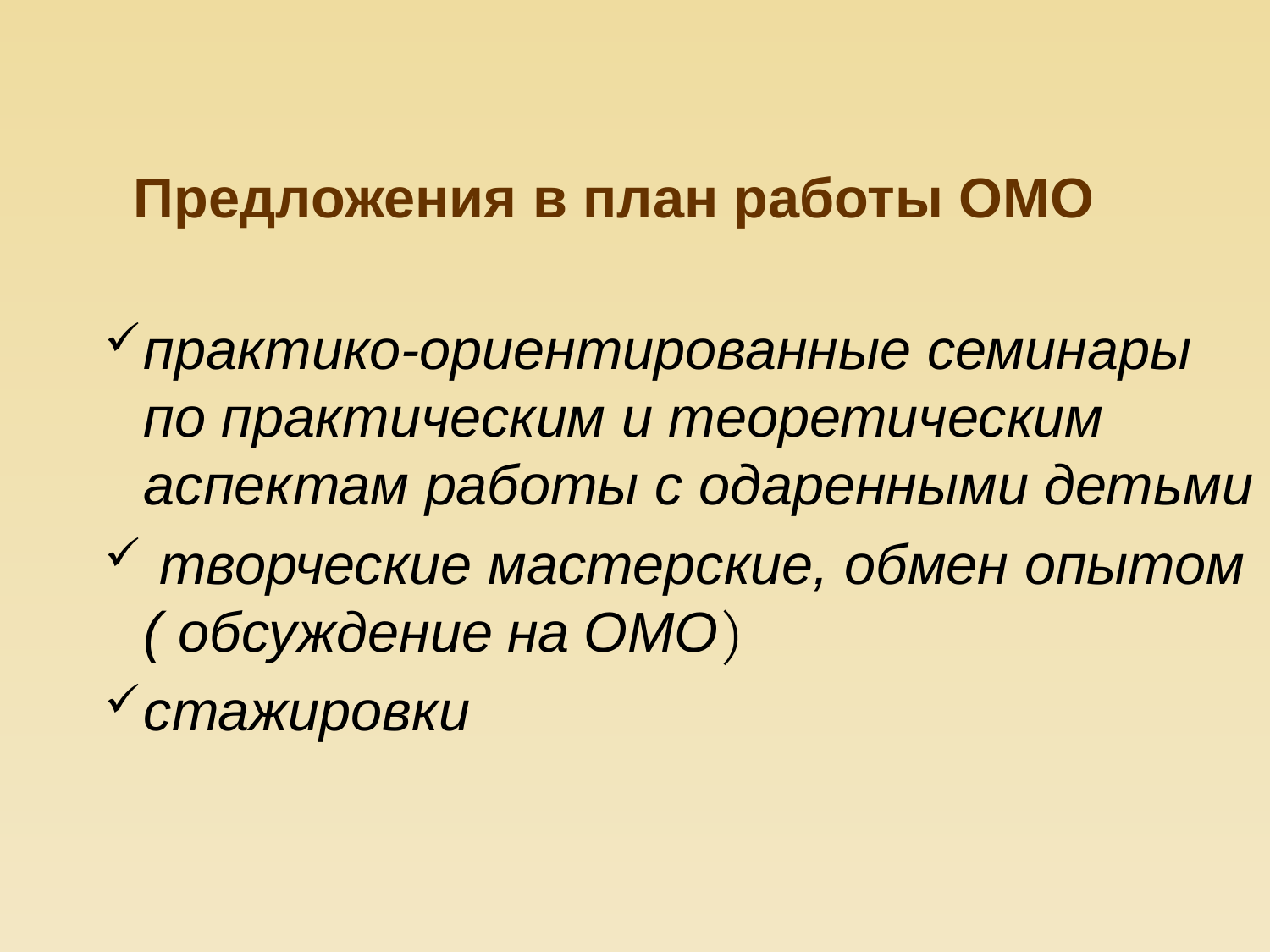

# Предложения в план работы ОМО
практико-ориентированные семинары по практическим и теоретическим аспектам работы с одаренными детьми
 творческие мастерские, обмен опытом ( обсуждение на ОМО)
стажировки